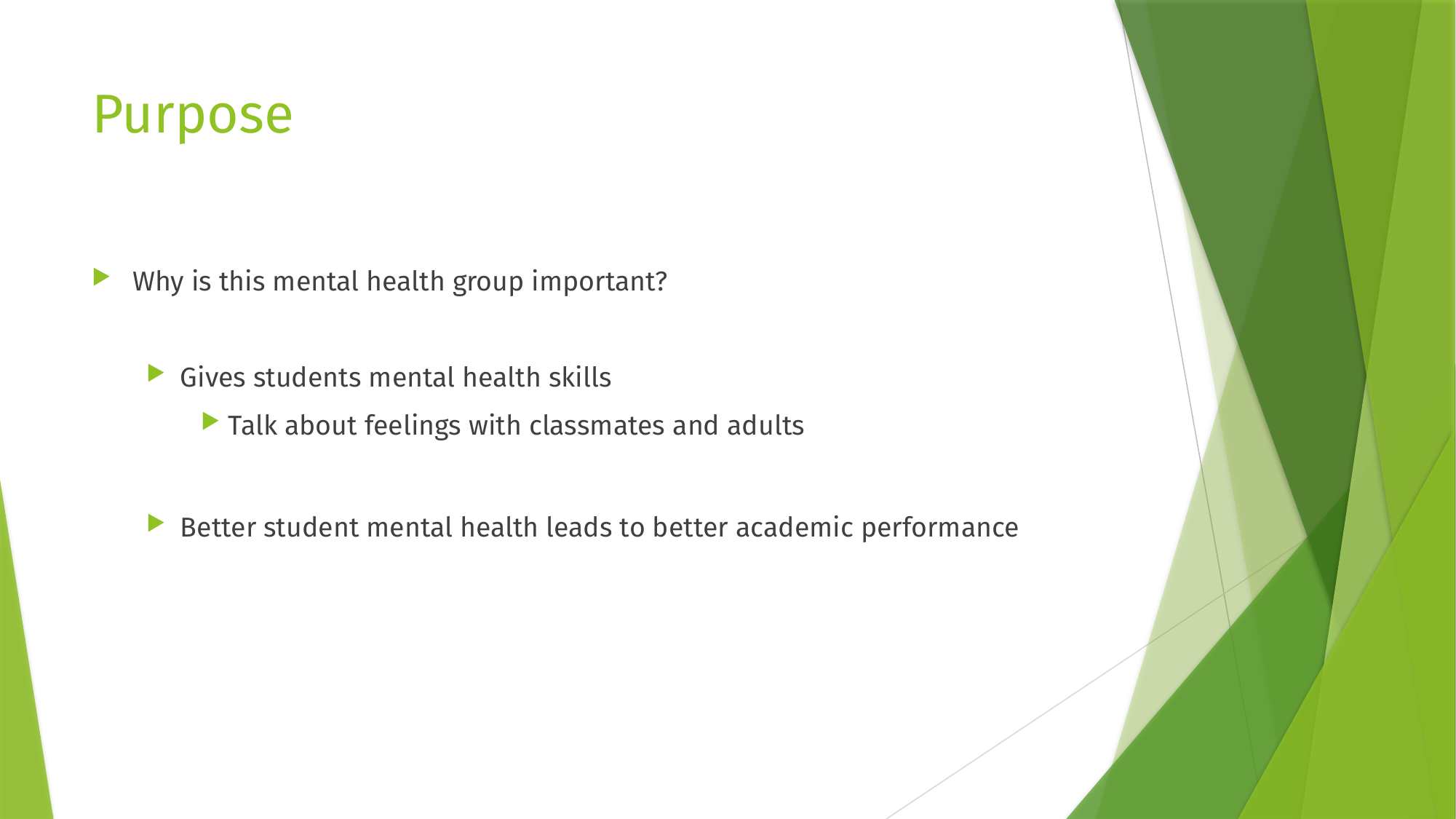

# Purpose
Why is this mental health group important?

Gives students mental health skills
Talk about feelings with classmates and adults

Better student mental health leads to better academic performance